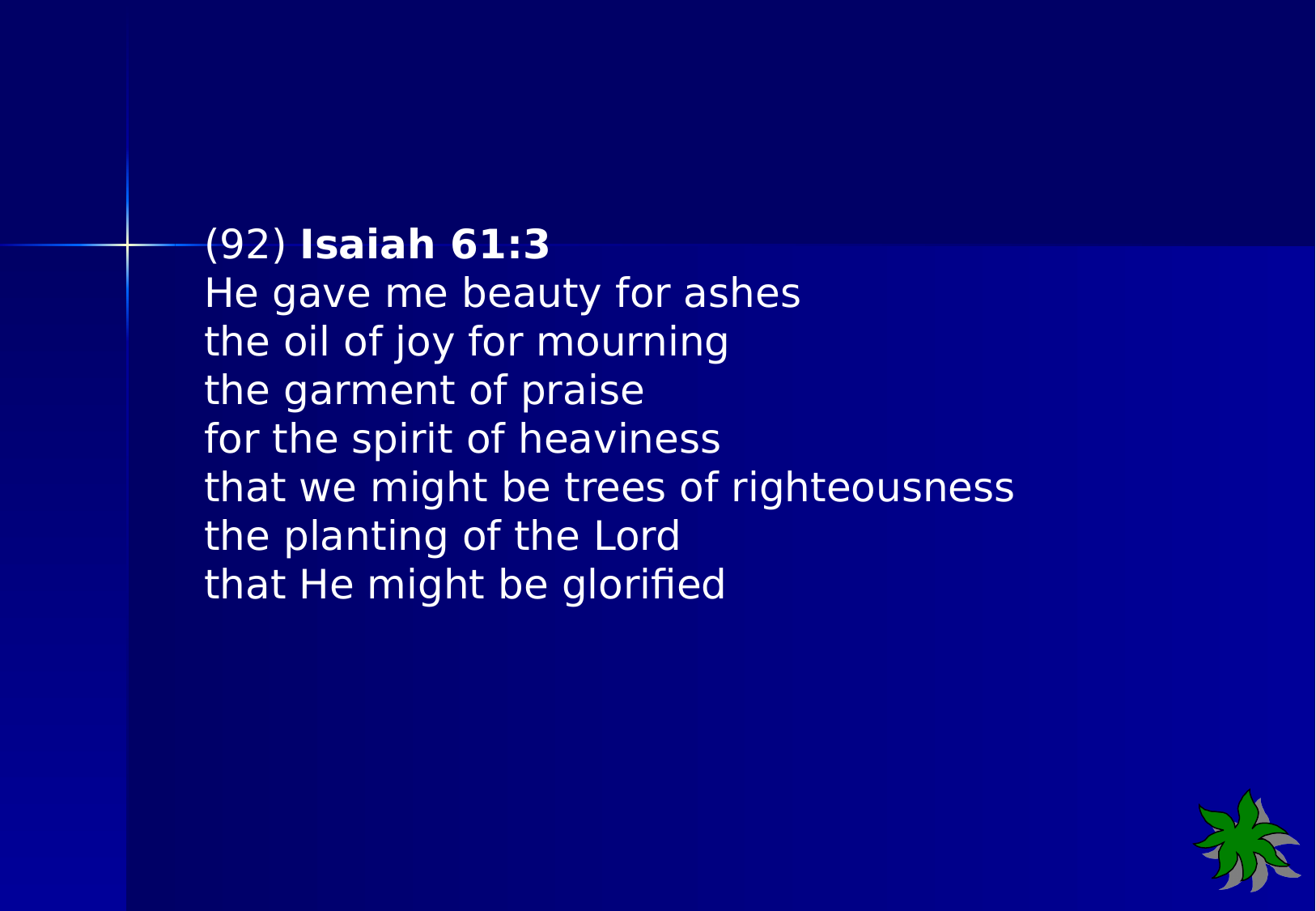

(92) Isaiah 61:3
He gave me beauty for ashes
the oil of joy for mourning
the garment of praise
for the spirit of heaviness
that we might be trees of righteousness
the planting of the Lord
that He might be glorified